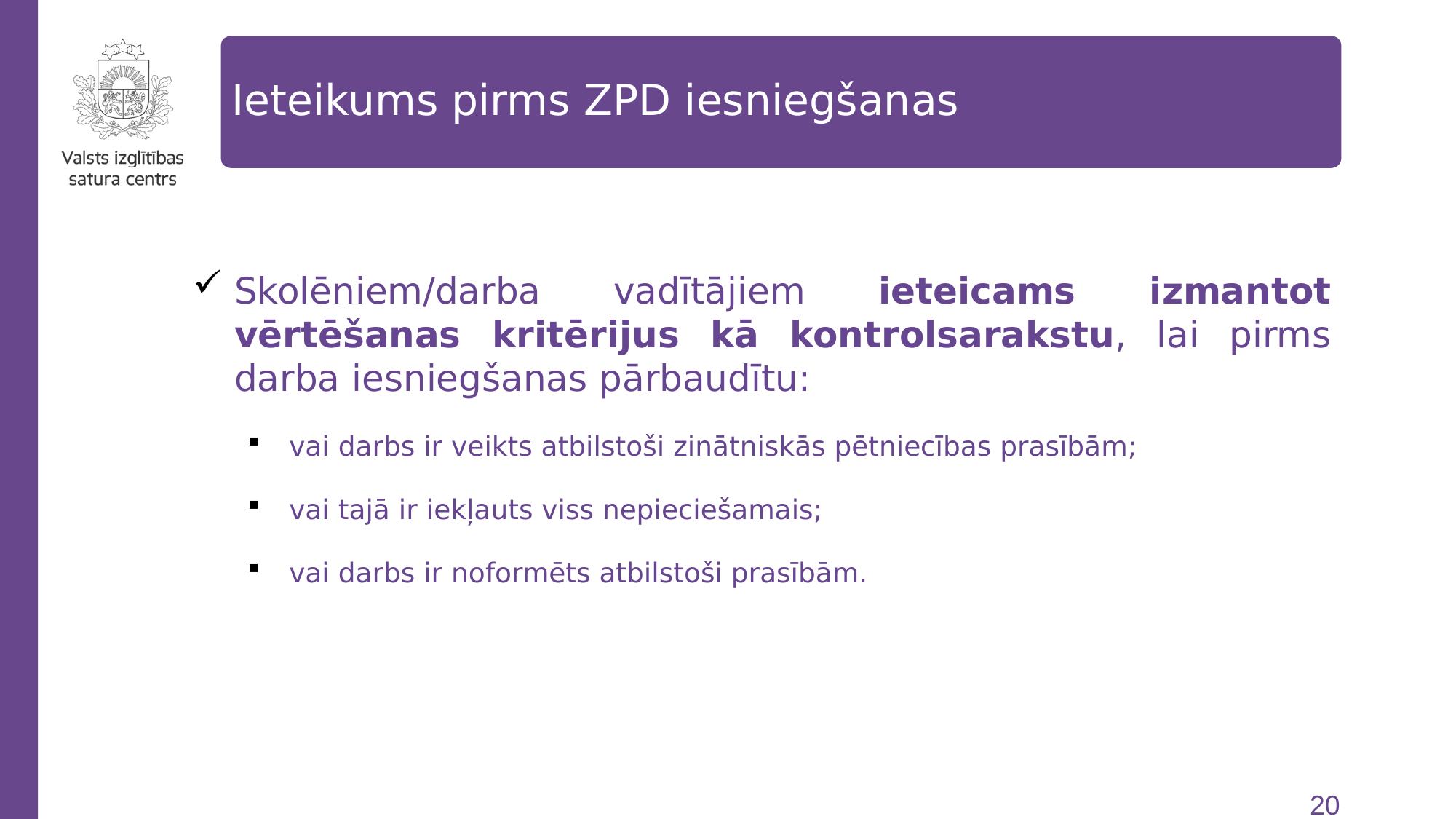

Ieteikums pirms ZPD iesniegšanas

Informācija par Latvijas skolēnu 49. zinātniskās pētniecības darbu konferenci
Skolēniem/darba vadītājiem ieteicams izmantot vērtēšanas kritērijus kā kontrolsarakstu, lai pirms darba iesniegšanas pārbaudītu:
vai darbs ir veikts atbilstoši zinātniskās pētniecības prasībām;
vai tajā ir iekļauts viss nepieciešamais;
vai darbs ir noformēts atbilstoši prasībām.

110488
62552
57150
55049
50852
47800
20